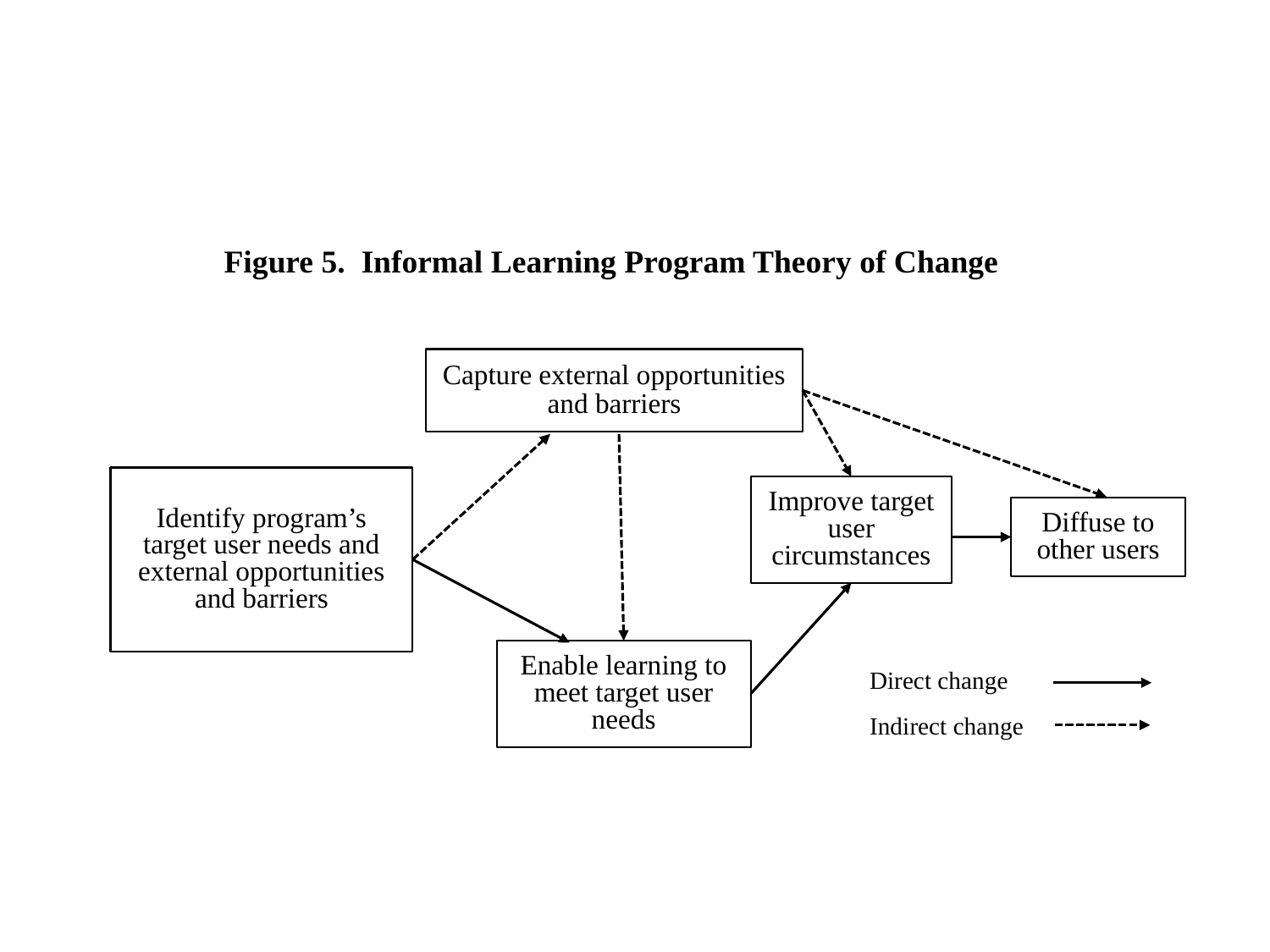

Figure 5.  Informal Learning Program Theory of Change
Capture external opportunities and barriers
Identify program’s target user needs and external opportunities and barriers
Improve target user circumstances
Diffuse to other users
Enable learning to meet target user needs
Direct change

Indirect change